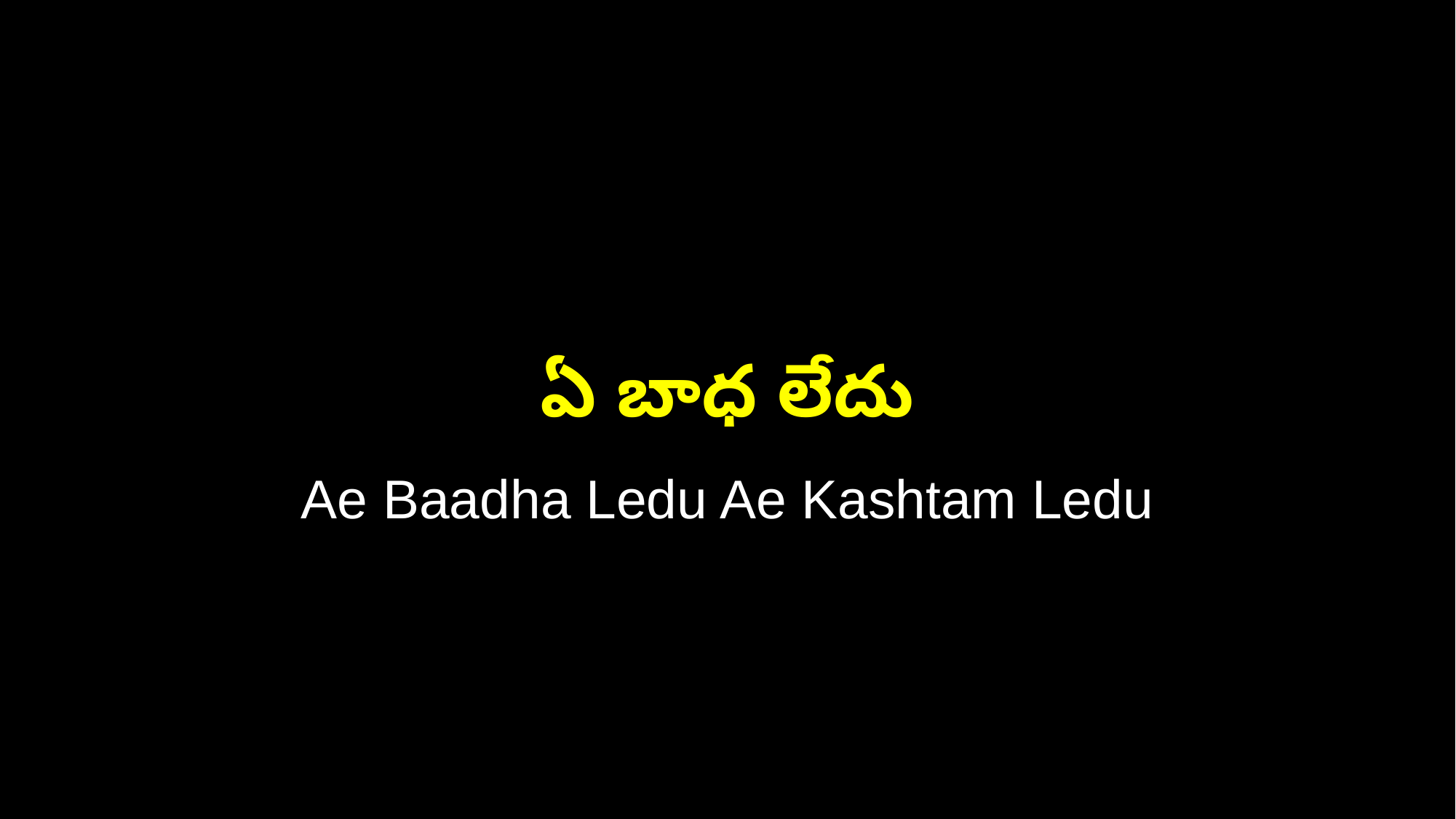

ఏ బాధ లేదు
Ae Baadha Ledu Ae Kashtam Ledu